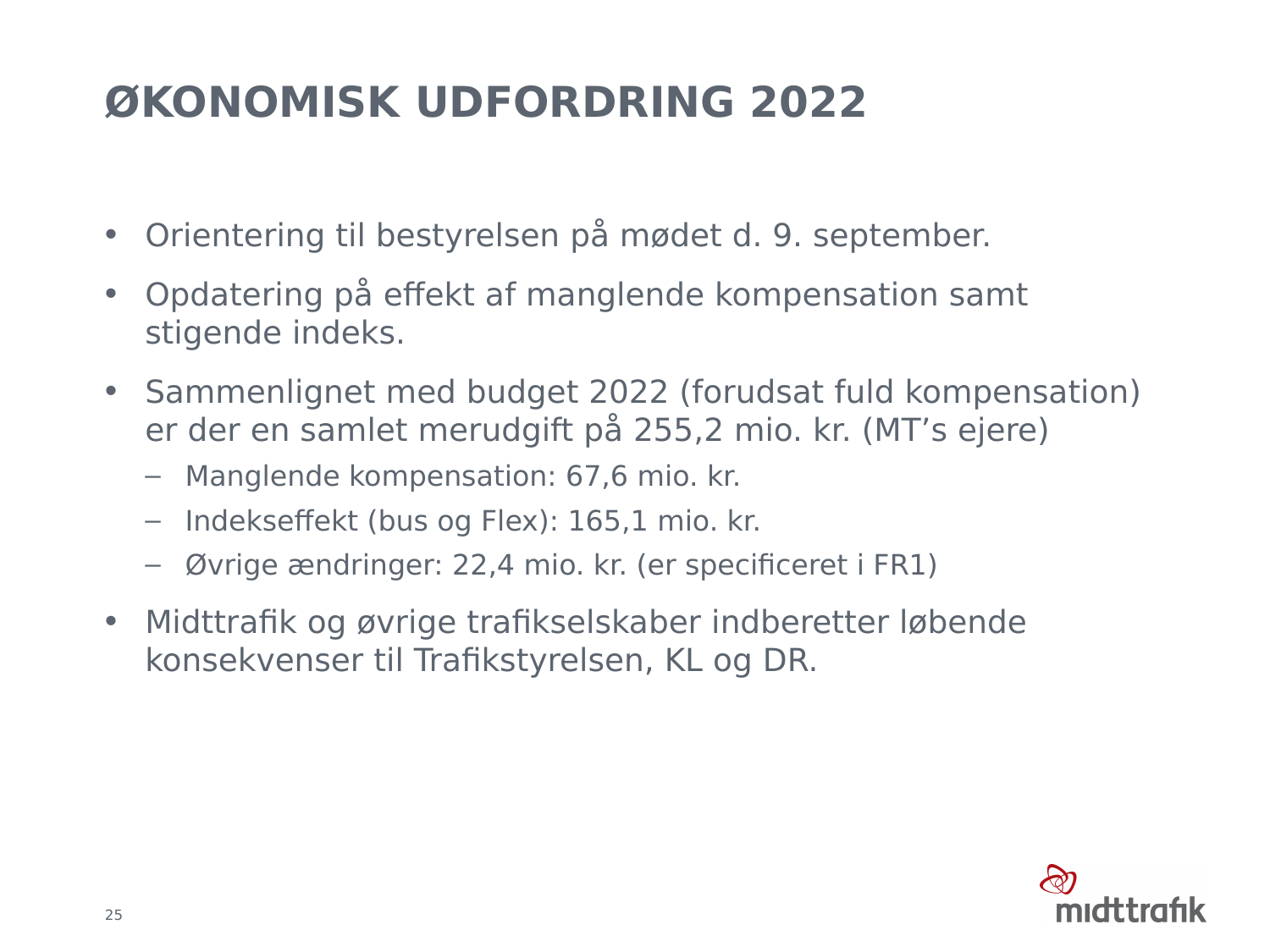

# Økonomisk udfordring 2022
Orientering til bestyrelsen på mødet d. 9. september.
Opdatering på effekt af manglende kompensation samt stigende indeks.
Sammenlignet med budget 2022 (forudsat fuld kompensation) er der en samlet merudgift på 255,2 mio. kr. (MT’s ejere)
Manglende kompensation: 67,6 mio. kr.
Indekseffekt (bus og Flex): 165,1 mio. kr.
Øvrige ændringer: 22,4 mio. kr. (er specificeret i FR1)
Midttrafik og øvrige trafikselskaber indberetter løbende konsekvenser til Trafikstyrelsen, KL og DR.

25